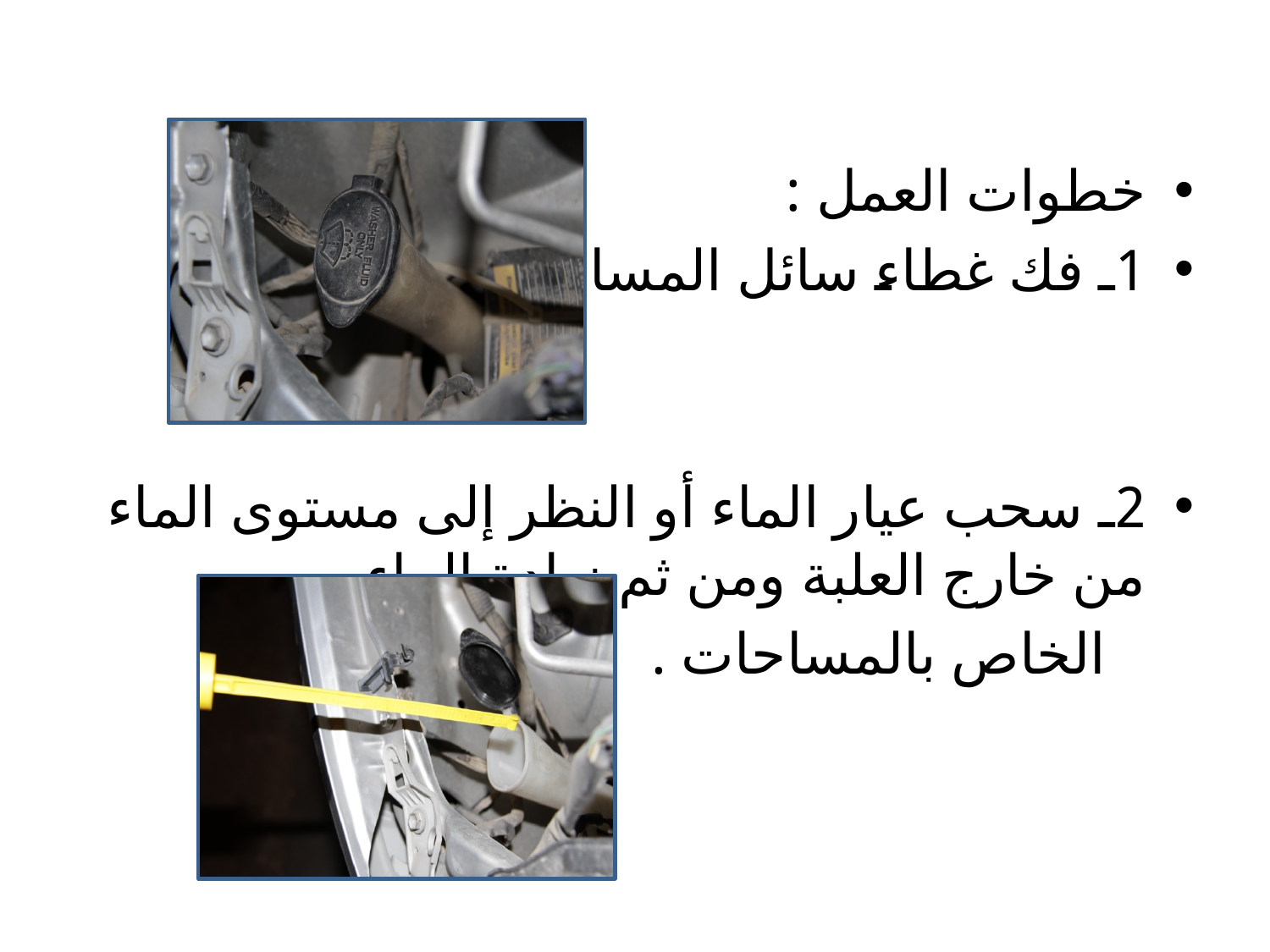

خطوات العمل :
1ـ فك غطاء سائل المساحات .

2ـ سحب عيار الماء أو النظر إلى مستوى الماء من خارج العلبة ومن ثم زيادة الماء
      الخاص بالمساحات .